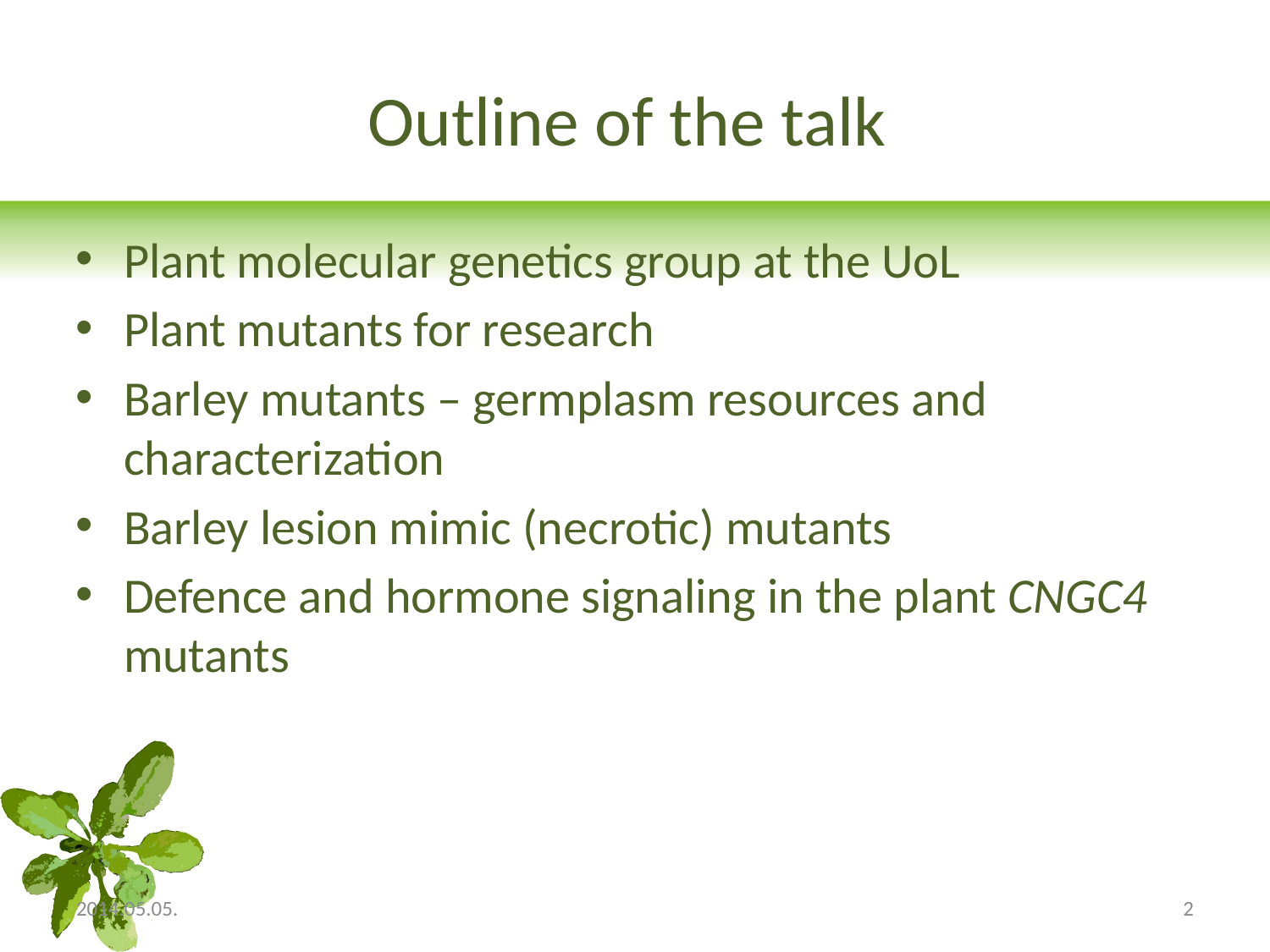

# Outline of the talk
Plant molecular genetics group at the UoL
Plant mutants for research
Barley mutants – germplasm resources and characterization
Barley lesion mimic (necrotic) mutants
Defence and hormone signaling in the plant CNGC4 mutants
2014.05.05.
2